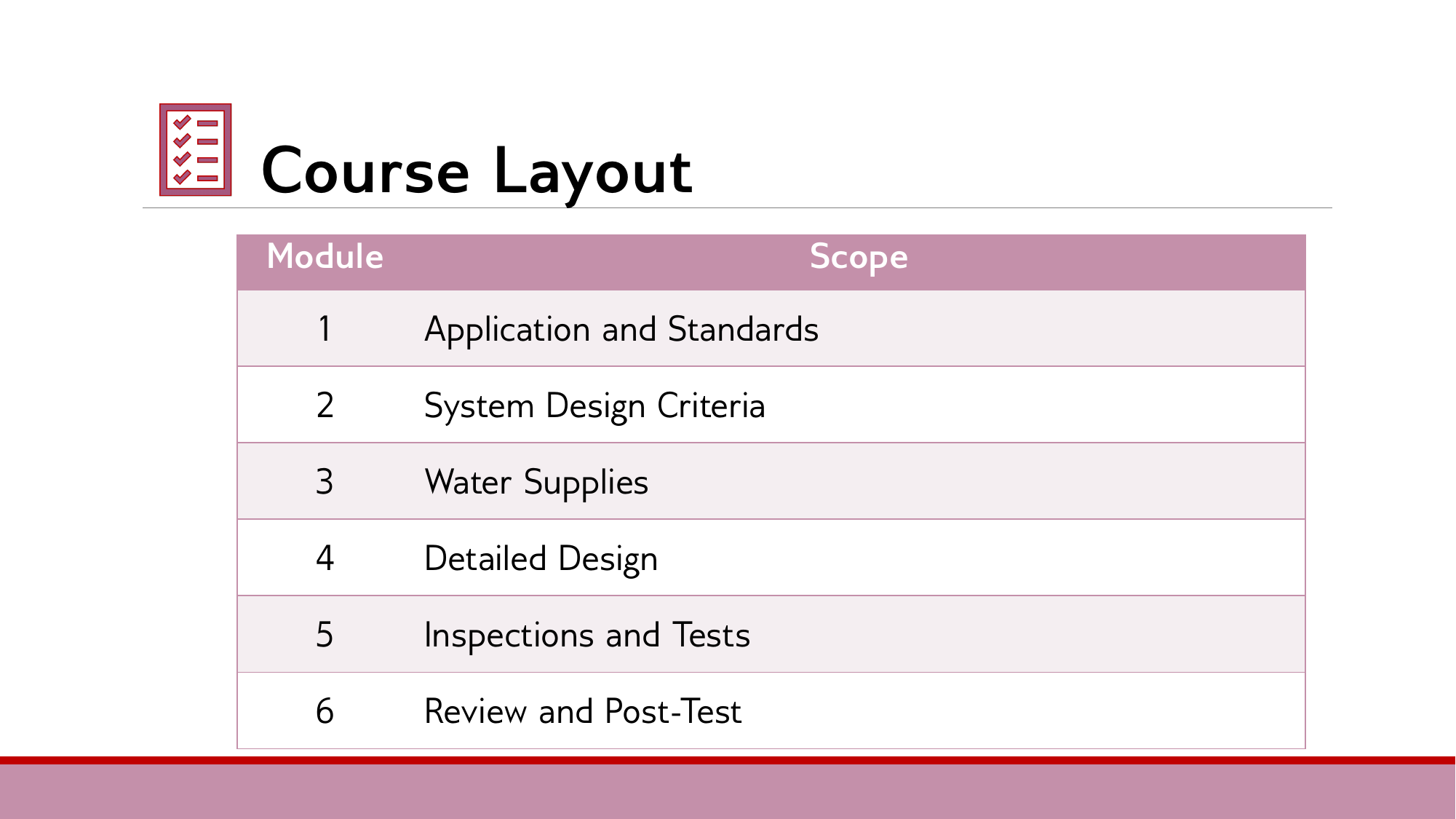

| Module | Scope |
| --- | --- |
| 1 | Application and Standards |
| 2 | System Design Criteria |
| 3 | Water Supplies |
| 4 | Detailed Design |
| 5 | Inspections and Tests |
| 6 | Review and Post-Test |